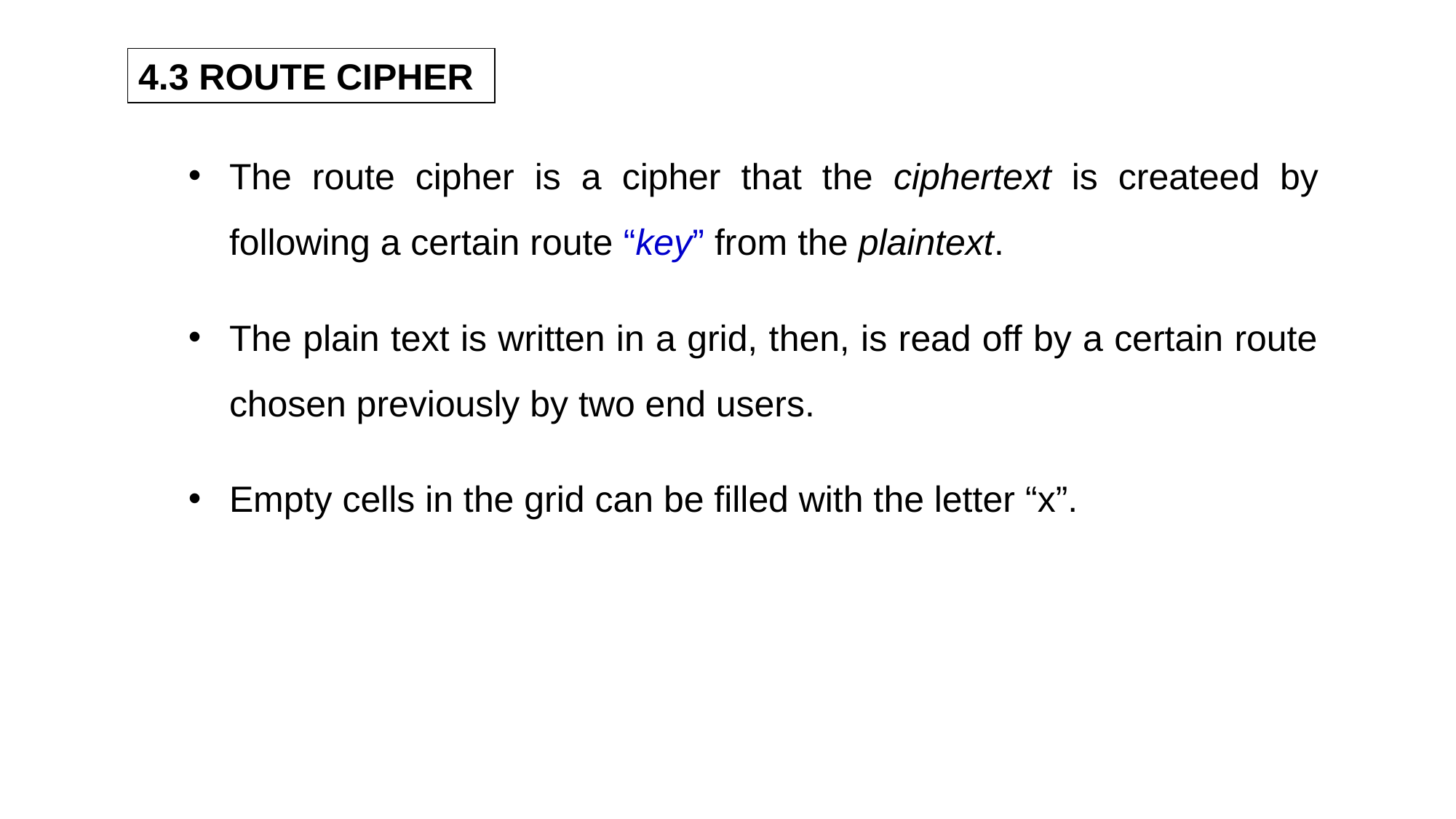

4.3 ROUTE CIPHER
The route cipher is a cipher that the ciphertext is createed by following a certain route “key” from the plaintext.
The plain text is written in a grid, then, is read off by a certain route chosen previously by two end users.
Empty cells in the grid can be filled with the letter “x”.